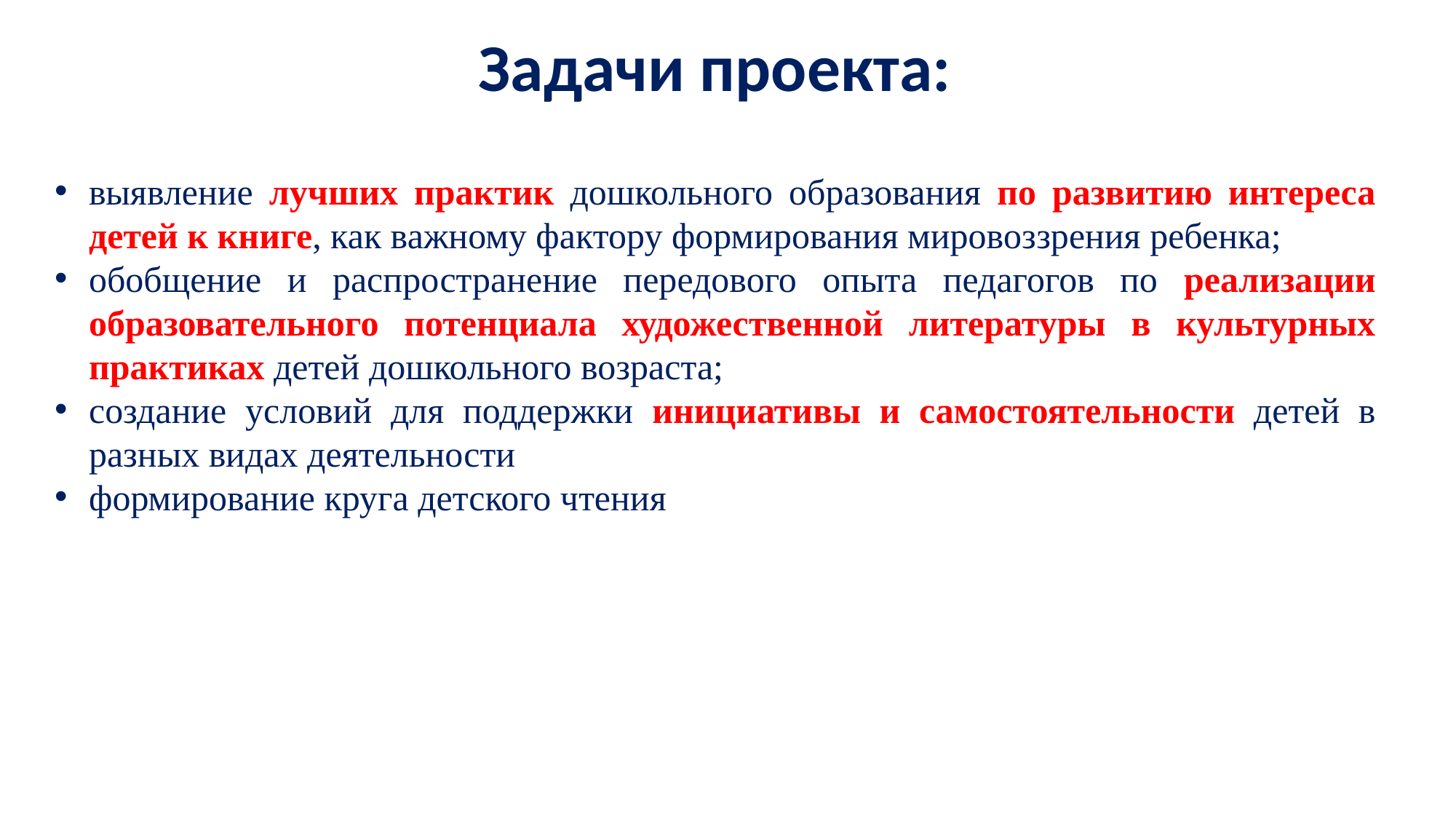

Задачи проекта:
выявление лучших практик дошкольного образования по развитию интереса детей к книге, как важному фактору формирования мировоззрения ребенка;
обобщение и распространение передового опыта педагогов по реализации образовательного потенциала художественной литературы в культурных практиках детей дошкольного возраста;
создание условий для поддержки инициативы и самостоятельности детей в разных видах деятельности
формирование круга детского чтения